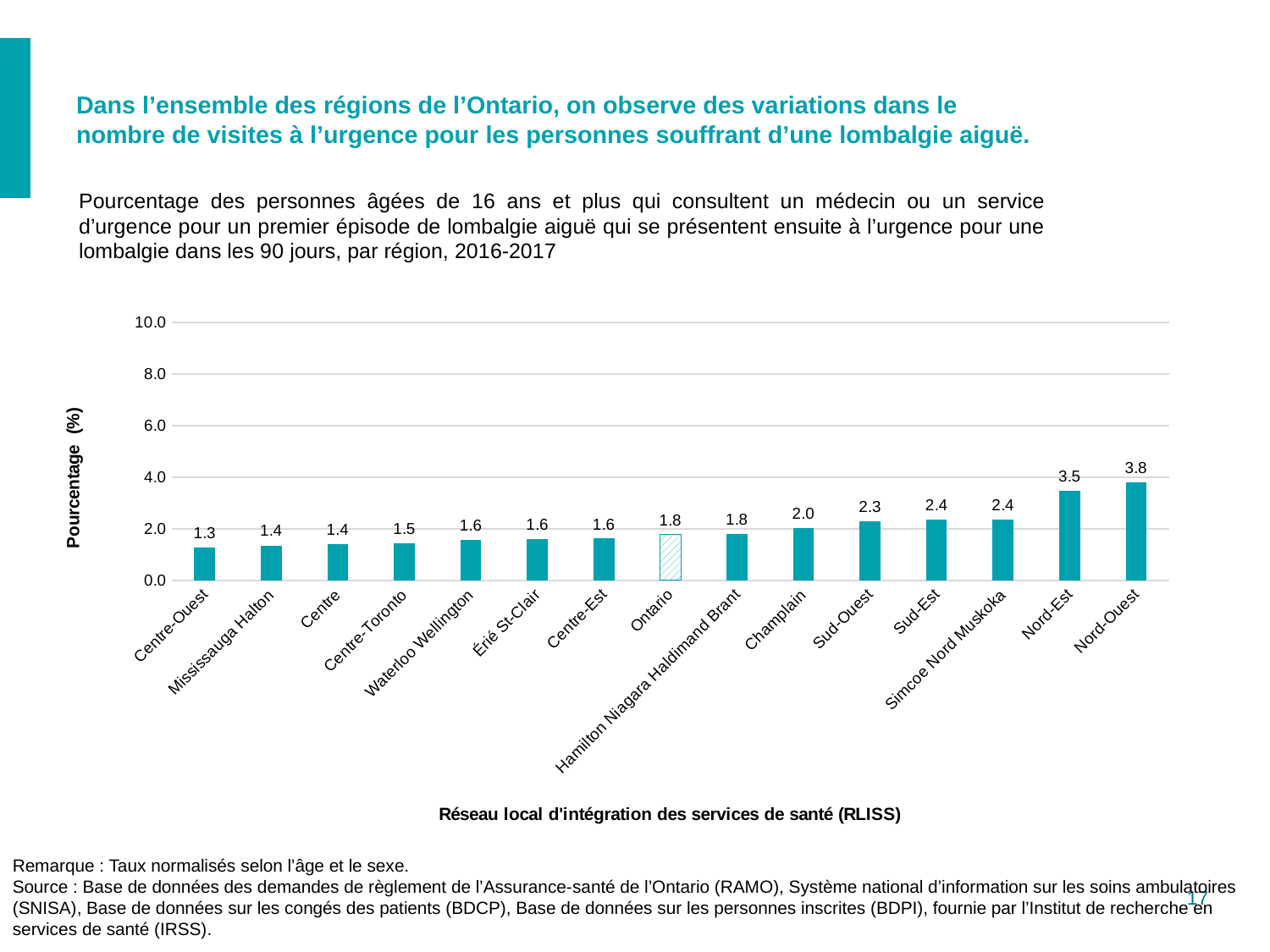

# Dans l’ensemble des régions de l’Ontario, on observe des variations dans le nombre de visites à l’urgence pour les personnes souffrant d’une lombalgie aiguë.
Pourcentage des personnes âgées de 16 ans et plus qui consultent un médecin ou un service d’urgence pour un premier épisode de lombalgie aiguë qui se présentent ensuite à l’urgence pour une lombalgie dans les 90 jours, par région, 2016-2017

### Chart

| Category | Std_percent_90days |
|---|---|
| Centre-Ouest | 1.26681134182544 |
| Mississauga Halton | 1.36110625386666 |
| Centre | 1.42357525485679 |
| Centre-Toronto | 1.45438935573404 |
| Waterloo Wellington | 1.56443536128573 |
| Érié St-Clair | 1.61905790971316 |
| Centre-Est | 1.62399873810074 |
| Ontario | 1.78169365666454 |
| Hamilton Niagara Haldimand Brant | 1.80157034677125 |
| Champlain | 2.0435561692111 |
| Sud-Ouest | 2.30686615954583 |
| Sud-Est | 2.3509529701486 |
| Simcoe Nord Muskoka | 2.37270428315563 |
| Nord-Est | 3.48424993309406 |
| Nord-Ouest | 3.80444159390754 |
Remarque : Taux normalisés selon l’âge et le sexe.
Source : Base de données des demandes de règlement de l’Assurance-santé de l’Ontario (RAMO), Système national d’information sur les soins ambulatoires (SNISA), Base de données sur les congés des patients (BDCP), Base de données sur les personnes inscrites (BDPI), fournie par l’Institut de recherche en services de santé (IRSS).